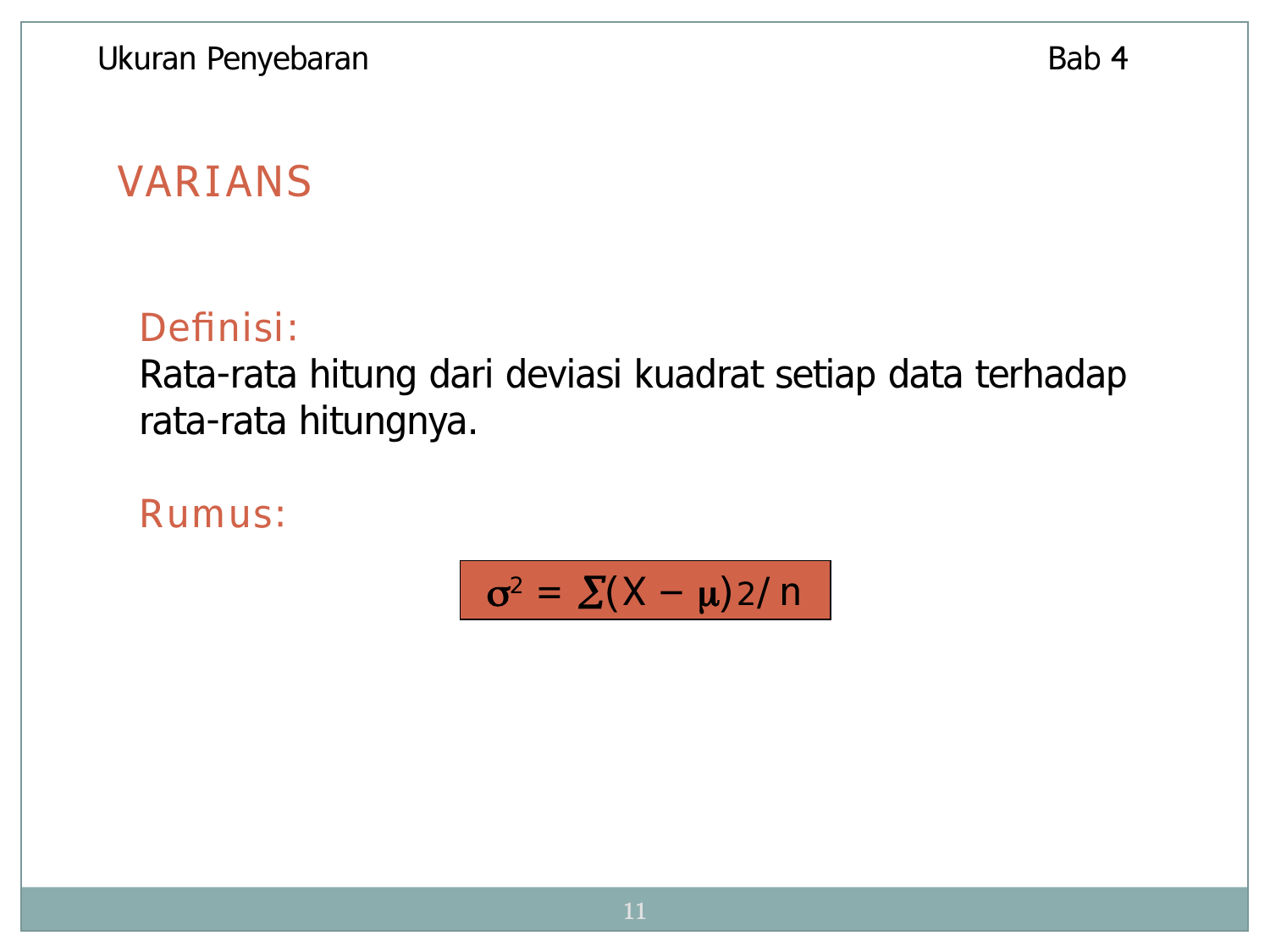

Ukuran Penyebaran				                   Bab 4
VARIANS

Definisi:
Rata-rata hitung dari deviasi kuadrat setiap data terhadap rata-rata hitungnya.

Rumus:
σ2 = ∑(X – μ)2/n
11